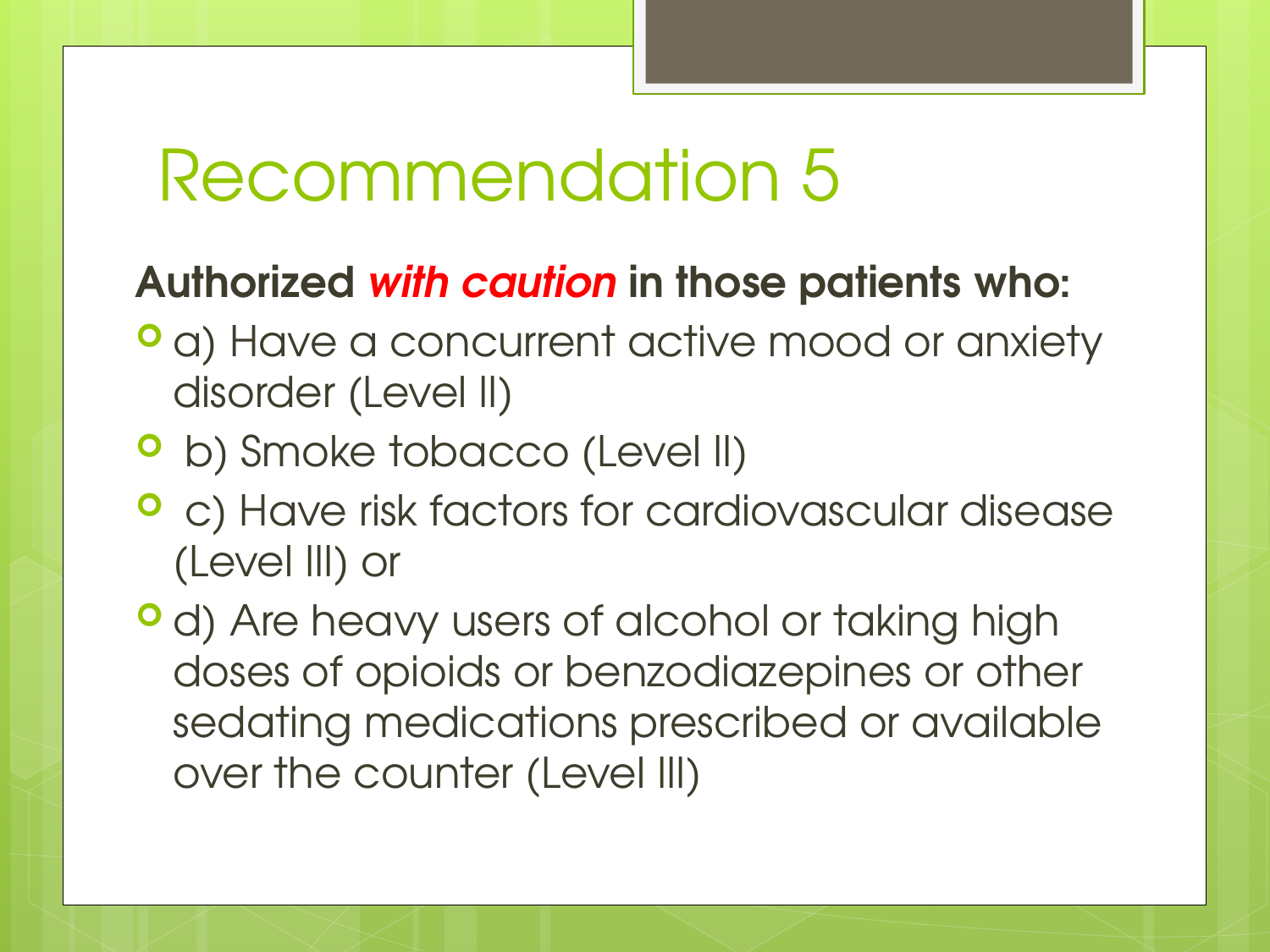

# Recommendation 5
Authorized with caution in those patients who:
a) Have a concurrent active mood or anxiety disorder (Level II)
 b) Smoke tobacco (Level II)
 c) Have risk factors for cardiovascular disease (Level III) or
d) Are heavy users of alcohol or taking high doses of opioids or benzodiazepines or other sedating medications prescribed or available over the counter (Level III)